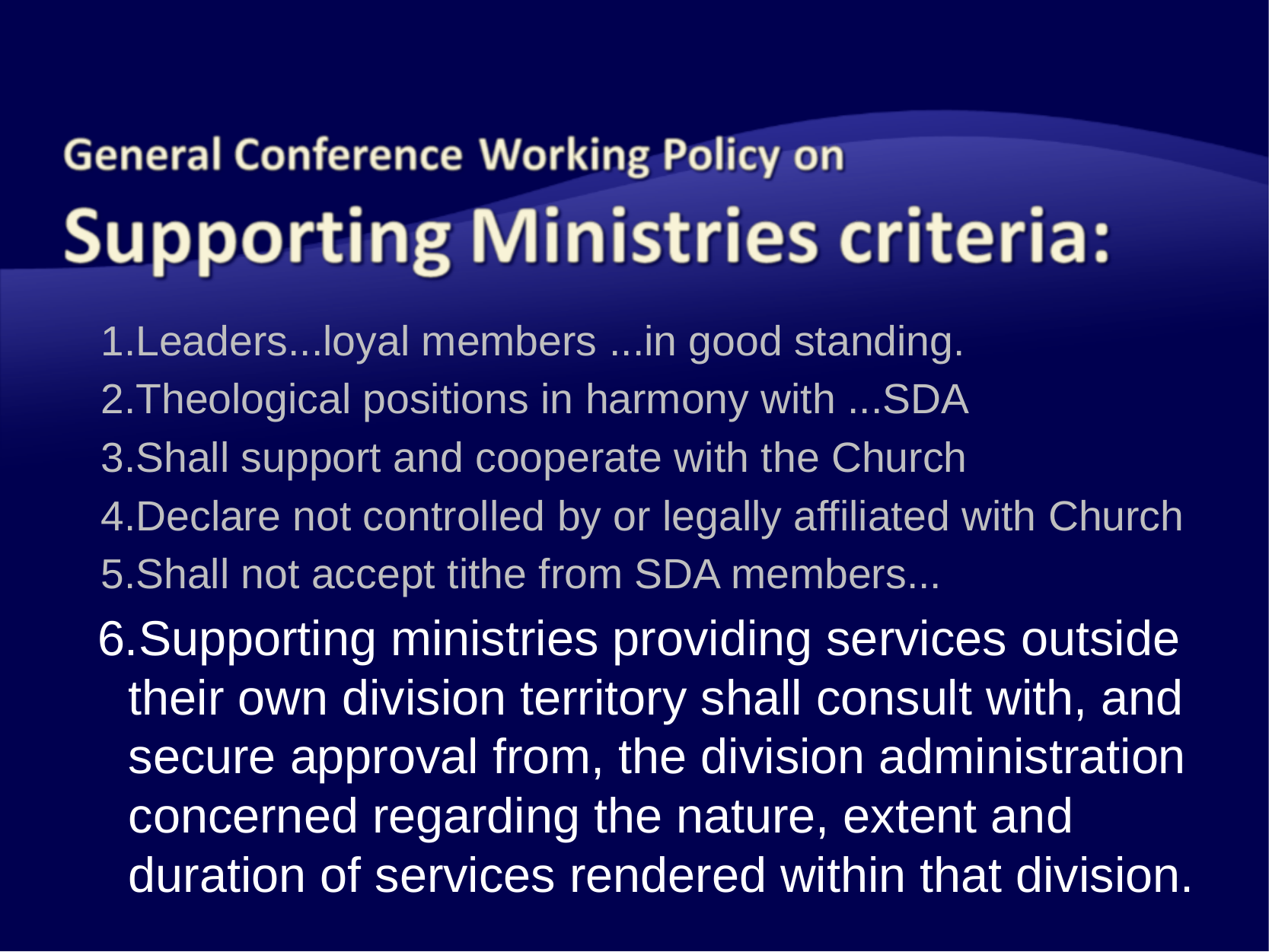

Leaders...loyal members ...in good standing.
Theological positions in harmony with ...SDA
Shall support and cooperate with the Church
Declare not controlled by or legally affiliated with Church
Shall not accept tithe from SDA members...
Supporting ministries providing services outside their own division territory shall consult with, and secure approval from, the division administration concerned regarding the nature, extent and duration of services rendered within that division.